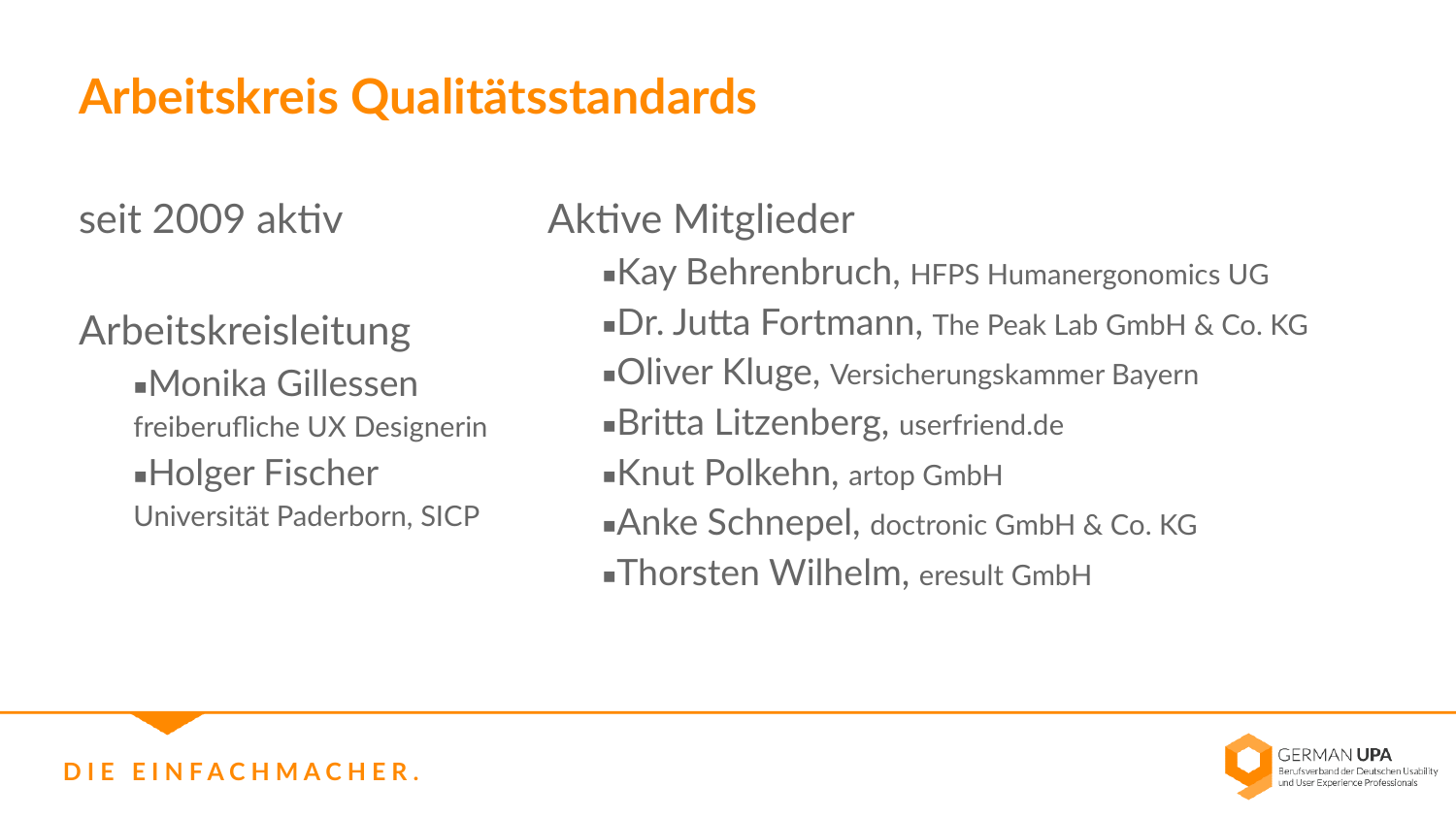

Arbeitskreis Qualitätsstandards
seit 2009 aktiv

Arbeitskreisleitung
Monika Gillessen
freiberufliche UX Designerin
Holger Fischer
Universität Paderborn, SICP
Aktive Mitglieder
Kay Behrenbruch, HFPS Humanergonomics UG
Dr. Jutta Fortmann, The Peak Lab GmbH & Co. KG
Oliver Kluge, Versicherungskammer Bayern
Britta Litzenberg, userfriend.de
Knut Polkehn, artop GmbH
Anke Schnepel, doctronic GmbH & Co. KG
Thorsten Wilhelm, eresult GmbH